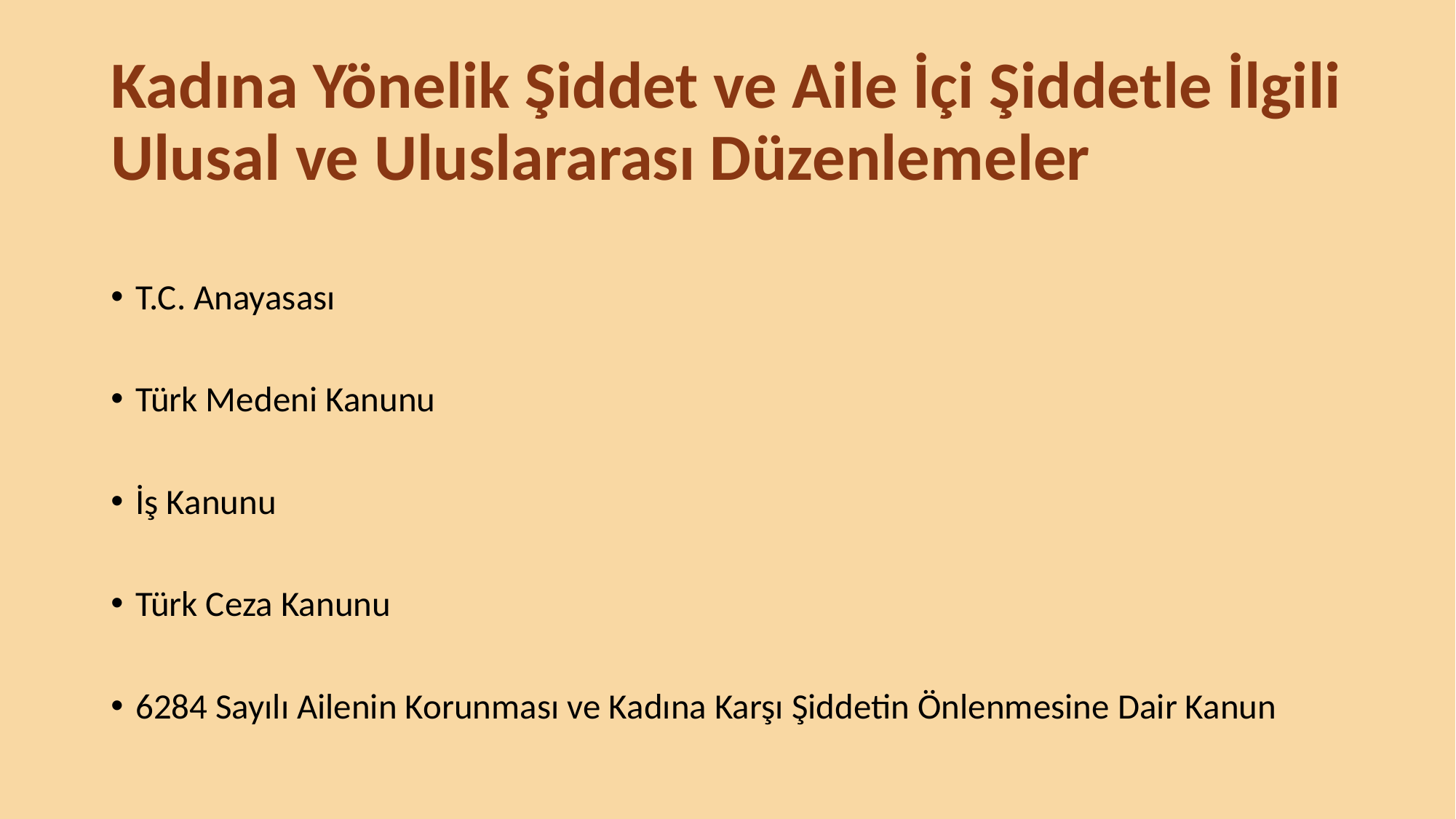

# Kadına Yönelik Şiddet ve Aile İçi Şiddetle İlgili Ulusal ve Uluslararası Düzenlemeler

T.C. Anayasası

Türk Medeni Kanunu

İş Kanunu

Türk Ceza Kanunu

6284 Sayılı Ailenin Korunması ve Kadına Karşı Şiddetin Önlenmesine Dair Kanun